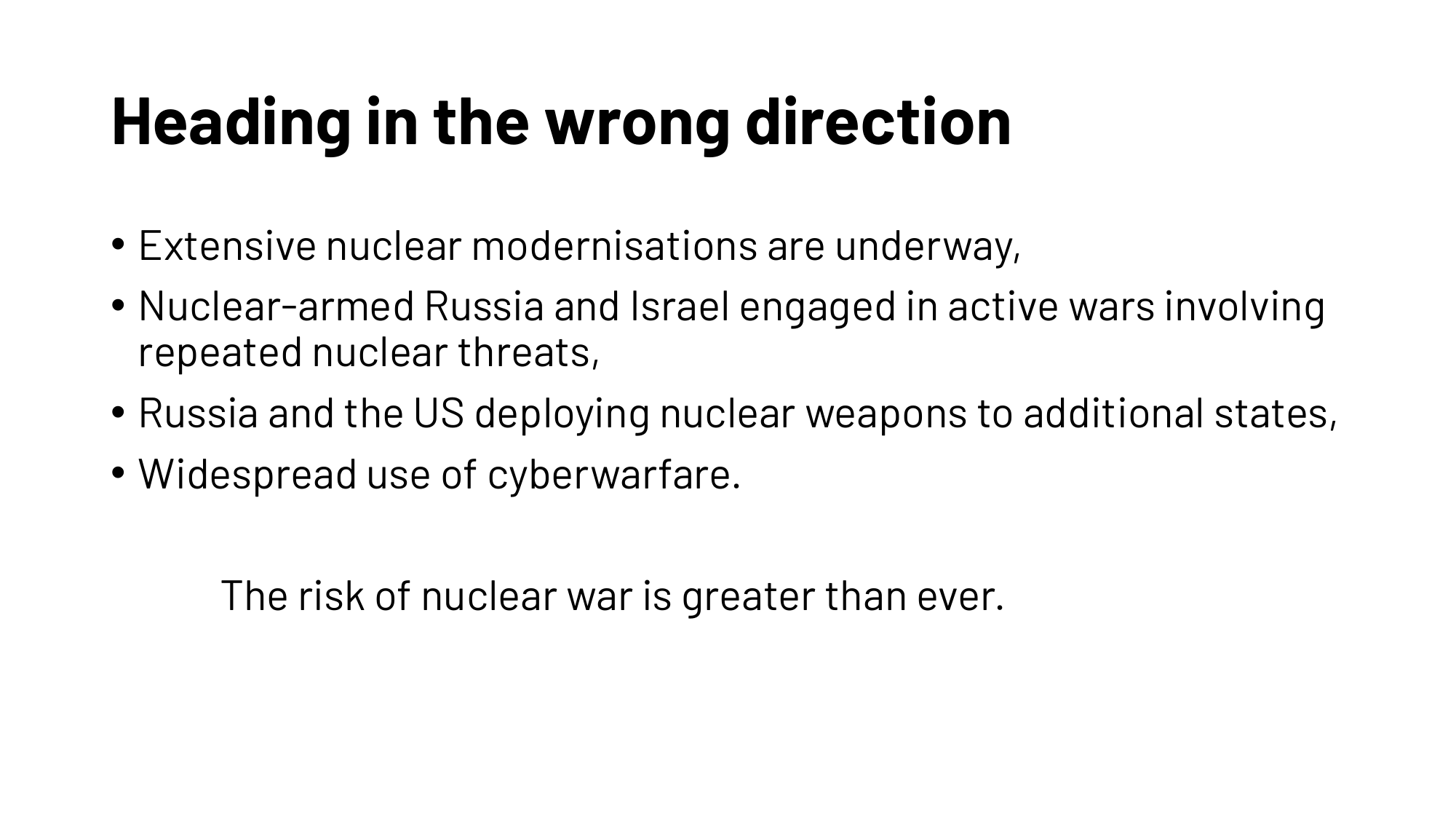

# Heading in the wrong direction
Extensive nuclear modernisations are underway,
Nuclear‐armed Russia and Israel engaged in active wars involving repeated nuclear threats,
Russia and the US deploying nuclear weapons to additional states,
Widespread use of cyberwarfare.

	The risk of nuclear war is greater than ever.